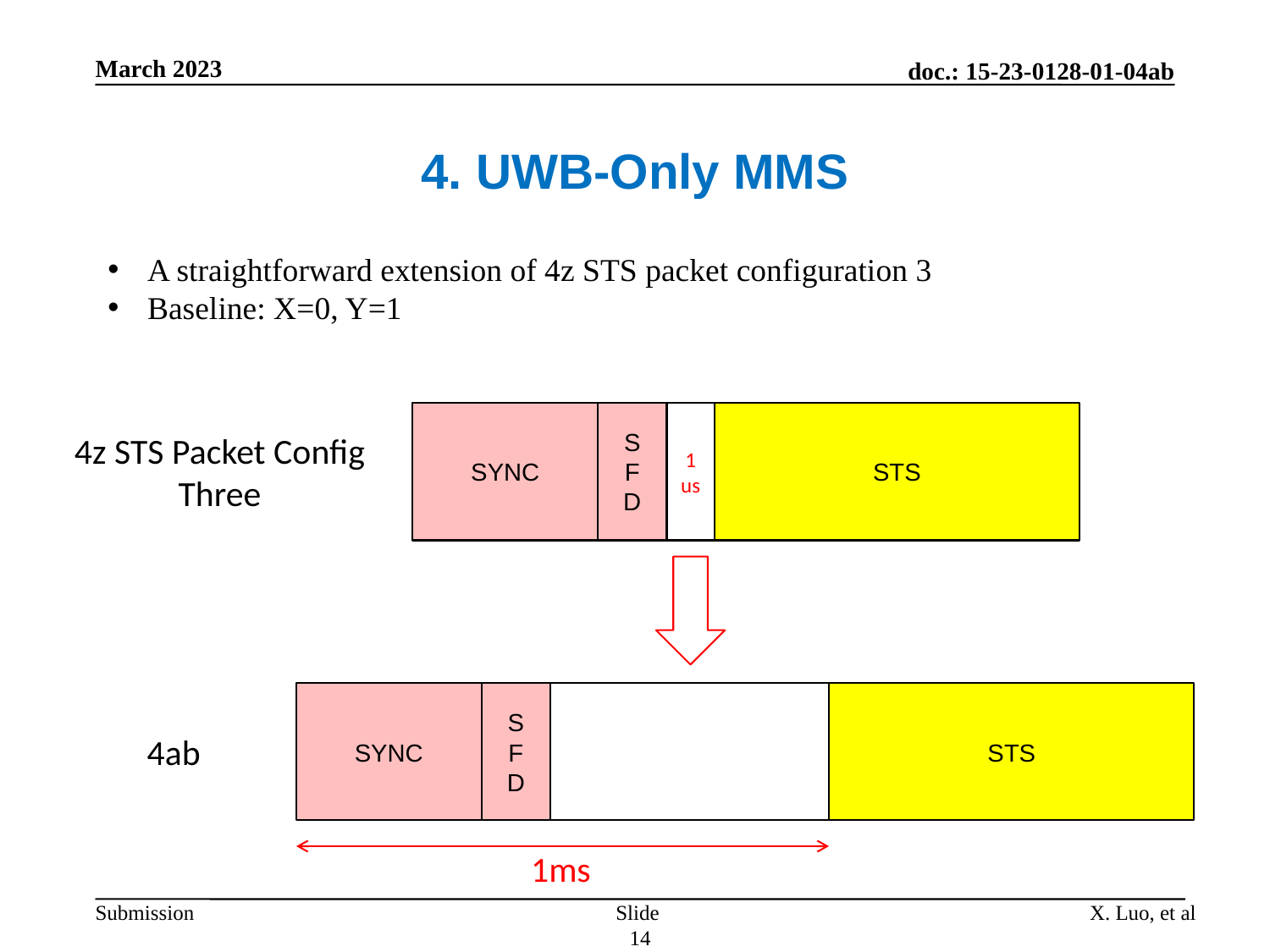

March 2023
doc.: 15-23-0128-01-04ab
# 4. UWB-Only MMS

A straightforward extension of 4z STS packet configuration 3
Baseline: X=0, Y=1
SYNC
S
F
D
1
us
STS
4z STS Packet Config Three

SYNC
S
F
D

STS
4ab
1ms
Slide 14
X. Luo, et al